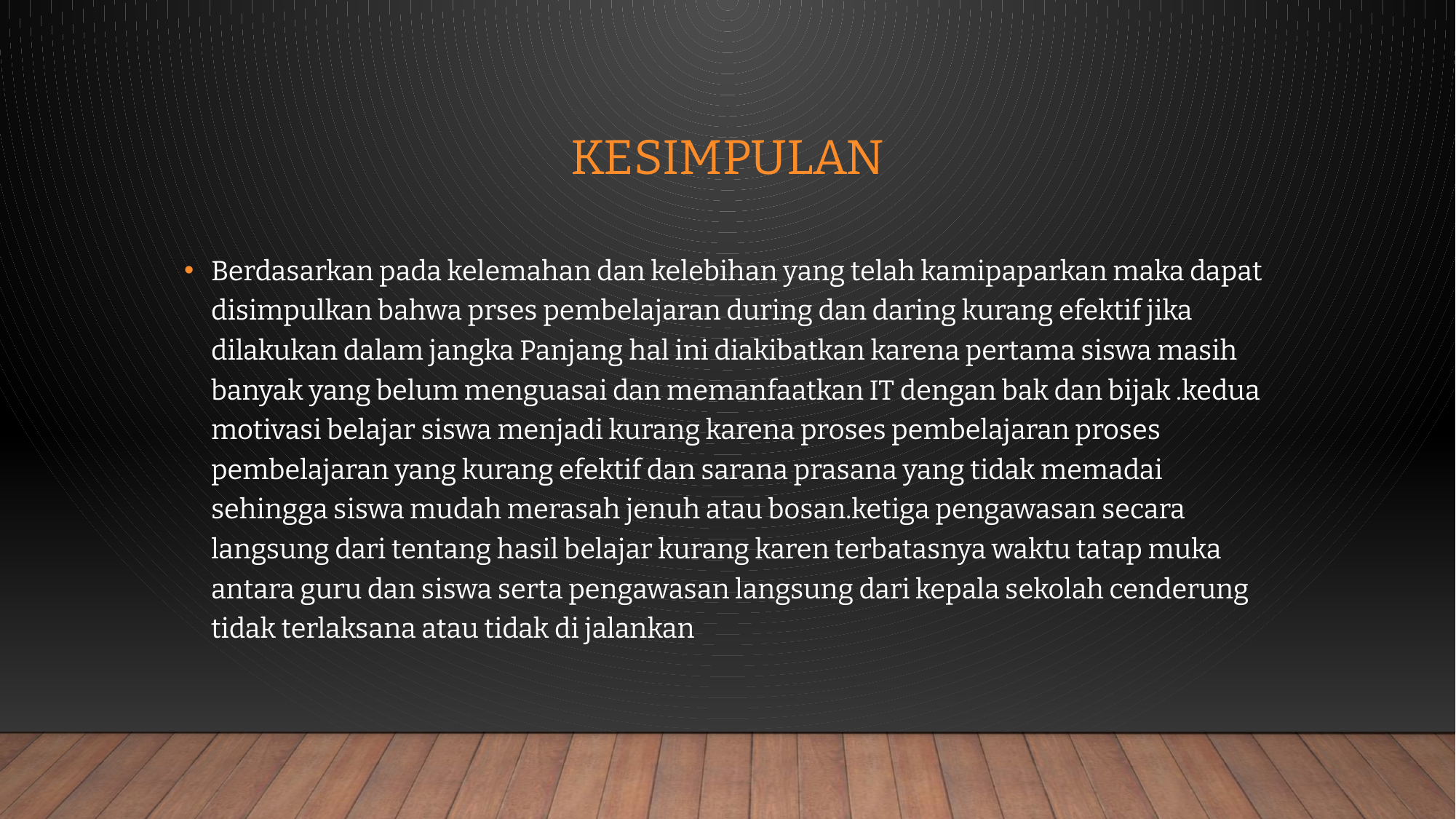

# kesimpulan
Berdasarkan pada kelemahan dan kelebihan yang telah kamipaparkan maka dapat disimpulkan bahwa prses pembelajaran during dan daring kurang efektif jika dilakukan dalam jangka Panjang hal ini diakibatkan karena pertama siswa masih banyak yang belum menguasai dan memanfaatkan IT dengan bak dan bijak .kedua motivasi belajar siswa menjadi kurang karena proses pembelajaran proses pembelajaran yang kurang efektif dan sarana prasana yang tidak memadai sehingga siswa mudah merasah jenuh atau bosan.ketiga pengawasan secara langsung dari tentang hasil belajar kurang karen terbatasnya waktu tatap muka antara guru dan siswa serta pengawasan langsung dari kepala sekolah cenderung tidak terlaksana atau tidak di jalankan